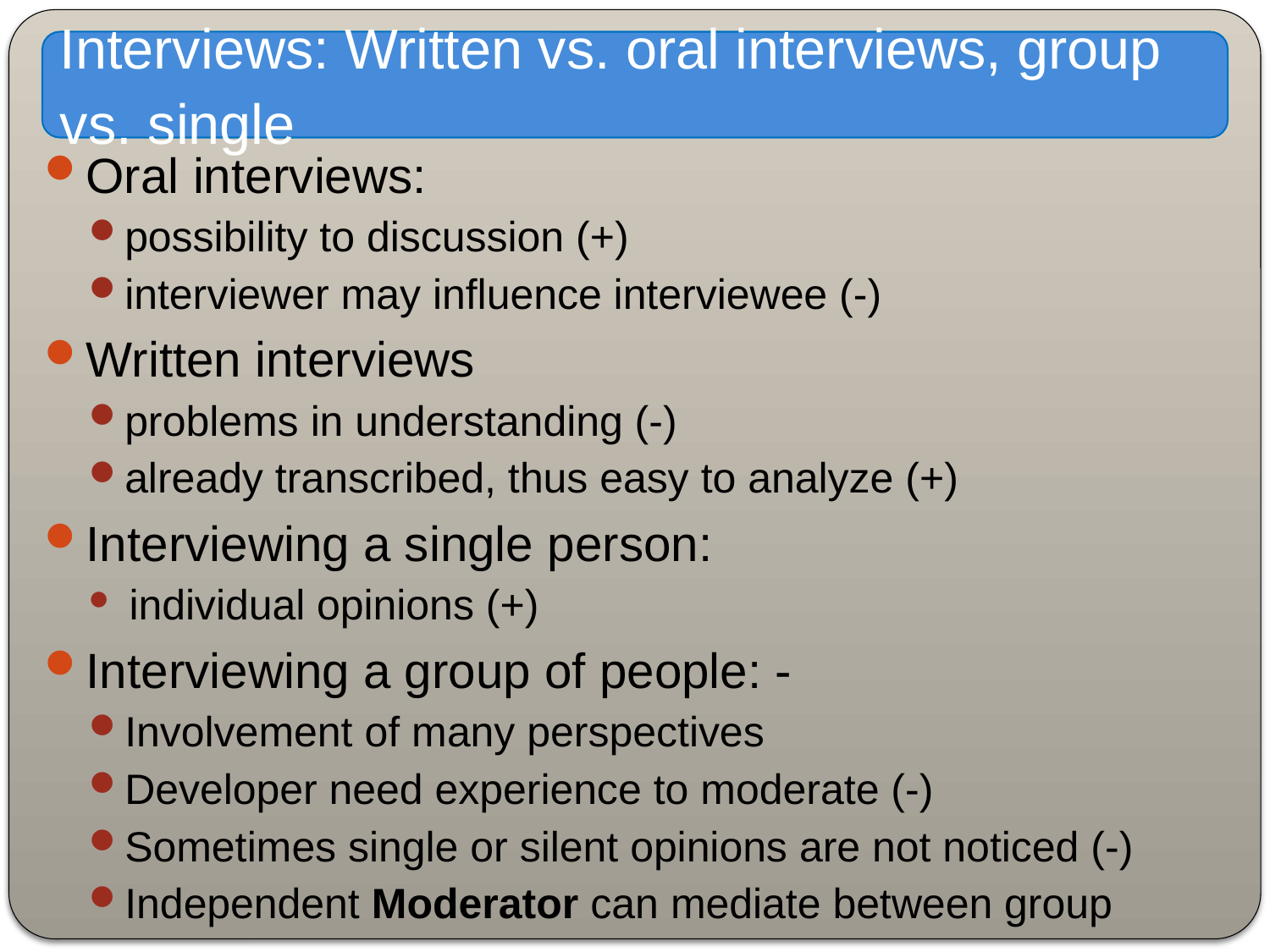

Interviews: Written vs. oral interviews, group vs. single
Oral interviews:
possibility to discussion (+)
interviewer may influence interviewee (-)
Written interviews
problems in understanding (-)
already transcribed, thus easy to analyze (+)
Interviewing a single person:
 individual opinions (+)
Interviewing a group of people: -
Involvement of many perspectives
Developer need experience to moderate (-)
Sometimes single or silent opinions are not noticed (-)
Independent Moderator can mediate between group